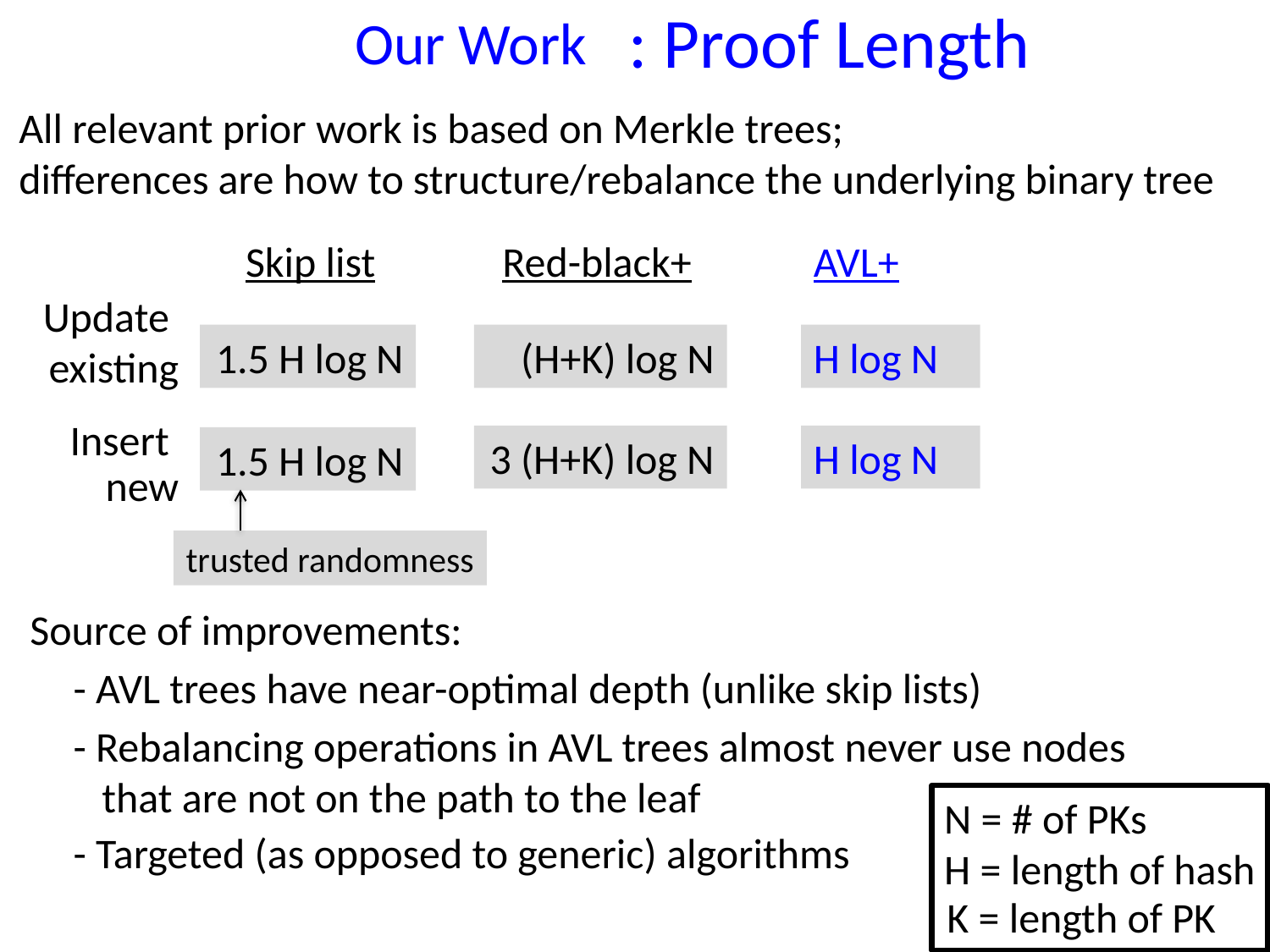

: Proof Length
# Our Work
All relevant prior work is based on Merkle trees;
differences are how to structure/rebalance the underlying binary tree
Skip list
Red-black+
AVL+
Update
existing
1.5 H log N
(H+K) log N
H log N
Insert
new
3 (H+K) log N
H log N
1.5 H log N
trusted randomness
Source of improvements:
- AVL trees have near-optimal depth (unlike skip lists)
- Rebalancing operations in AVL trees almost never use nodes
   that are not on the path to the leaf
N = # of PKs
H = length of hash

- Targeted (as opposed to generic) algorithms
K = length of PK